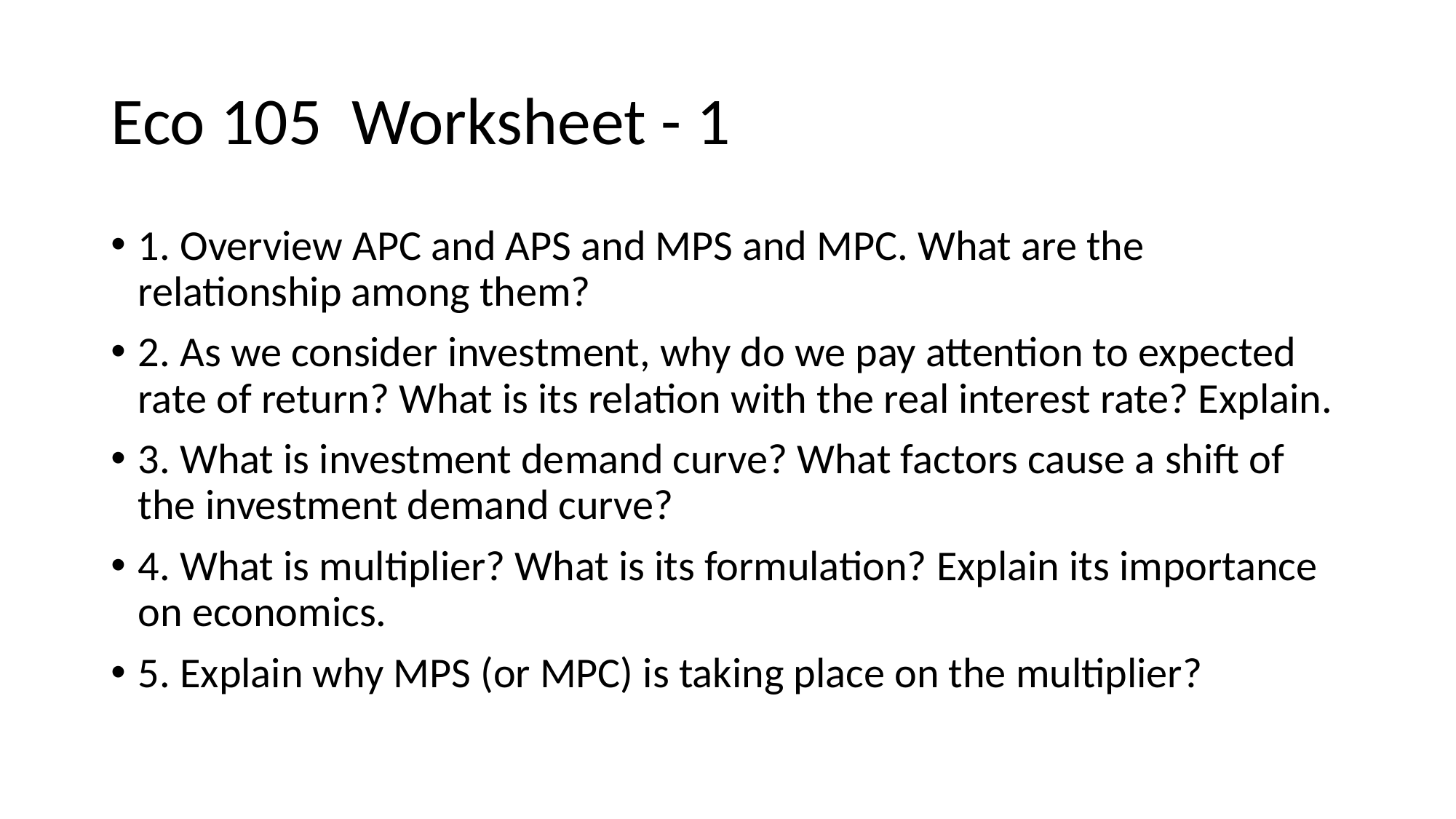

# Eco 105  Worksheet - 1
1. Overview APC and APS and MPS and MPC. What are the relationship among them?
2. As we consider investment, why do we pay attention to expected rate of return? What is its relation with the real interest rate? Explain.
3. What is investment demand curve? What factors cause a shift of the investment demand curve?
4. What is multiplier? What is its formulation? Explain its importance on economics.
5. Explain why MPS (or MPC) is taking place on the multiplier?